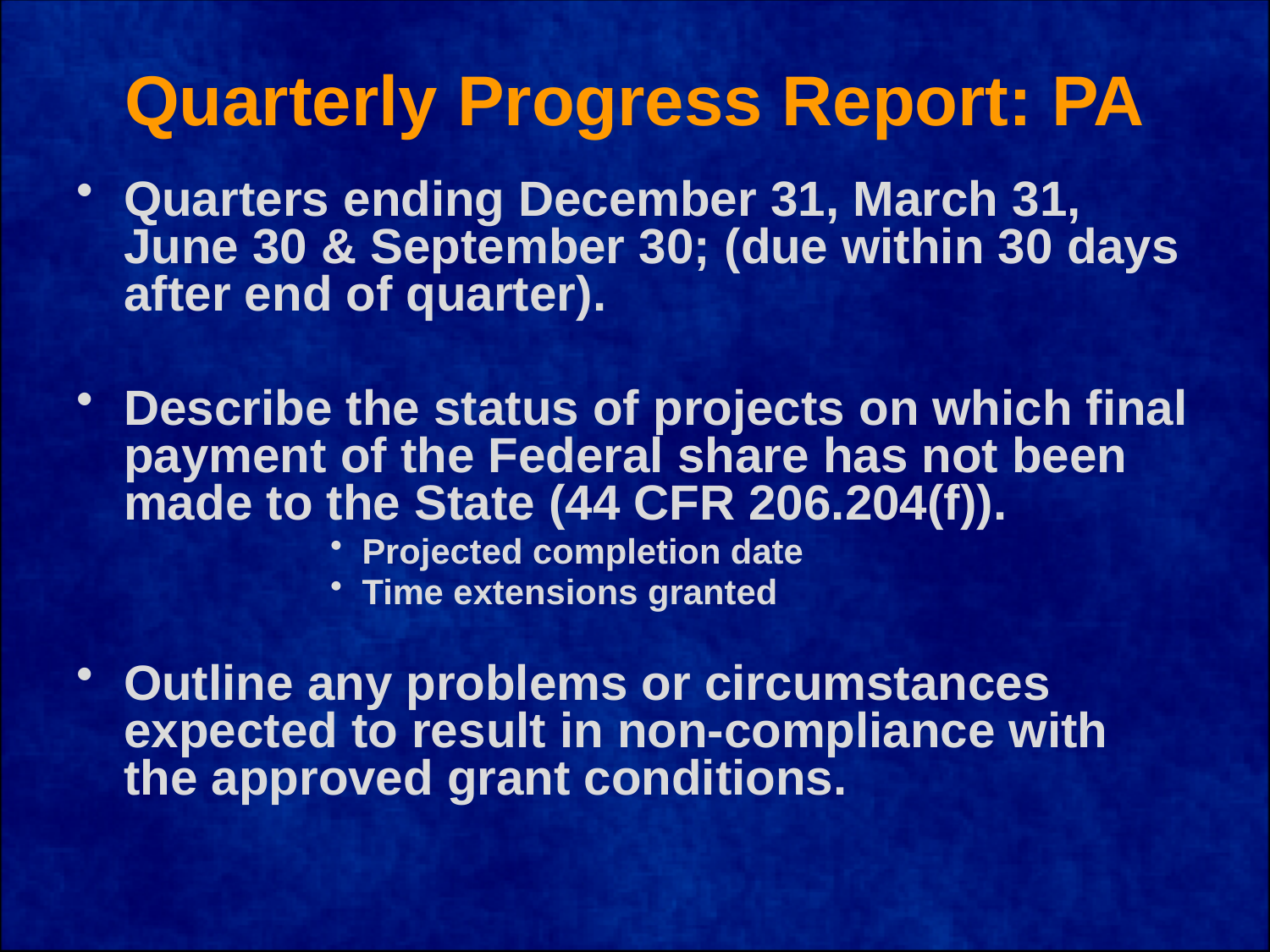

# Quarterly Progress Report: PA
Quarters ending December 31, March 31, June 30 & September 30; (due within 30 days after end of quarter).

Describe the status of projects on which final payment of the Federal share has not been made to the State (44 CFR 206.204(f)).
Projected completion date
Time extensions granted

Outline any problems or circumstances expected to result in non-compliance with the approved grant conditions.